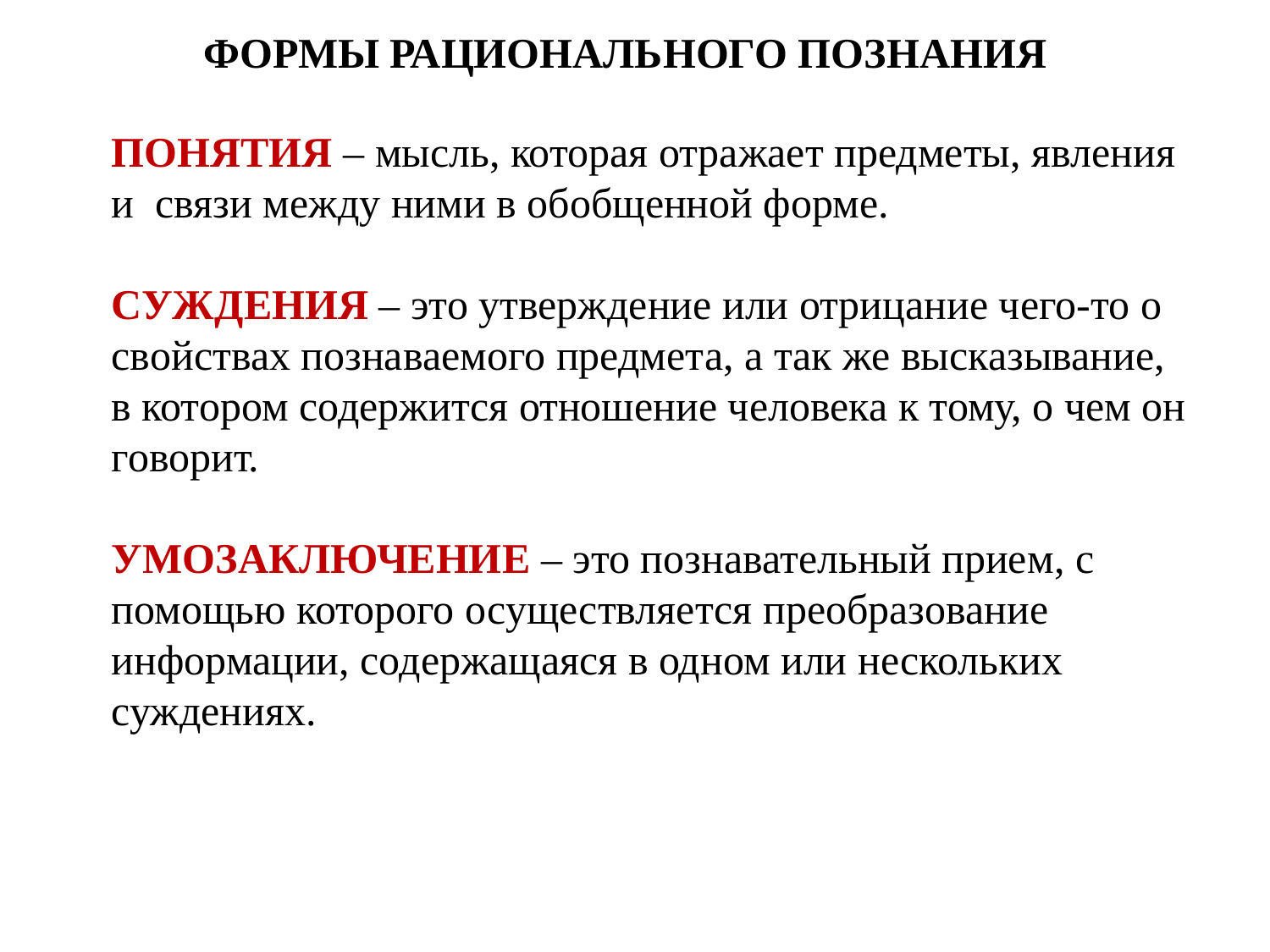

ФОРМЫ РАЦИОНАЛЬНОГО ПОЗНАНИЯ
ПОНЯТИЯ – мысль, которая отражает предметы, явления и  связи между ними в обобщенной форме.

СУЖДЕНИЯ – это утверждение или отрицание чего-то о свойствах познаваемого предмета, а так же высказывание, в котором содержится отношение человека к тому, о чем он говорит.

УМОЗАКЛЮЧЕНИЕ – это познавательный прием, с помощью которого осуществляется преобразование информации, содержащаяся в одном или нескольких суждениях.